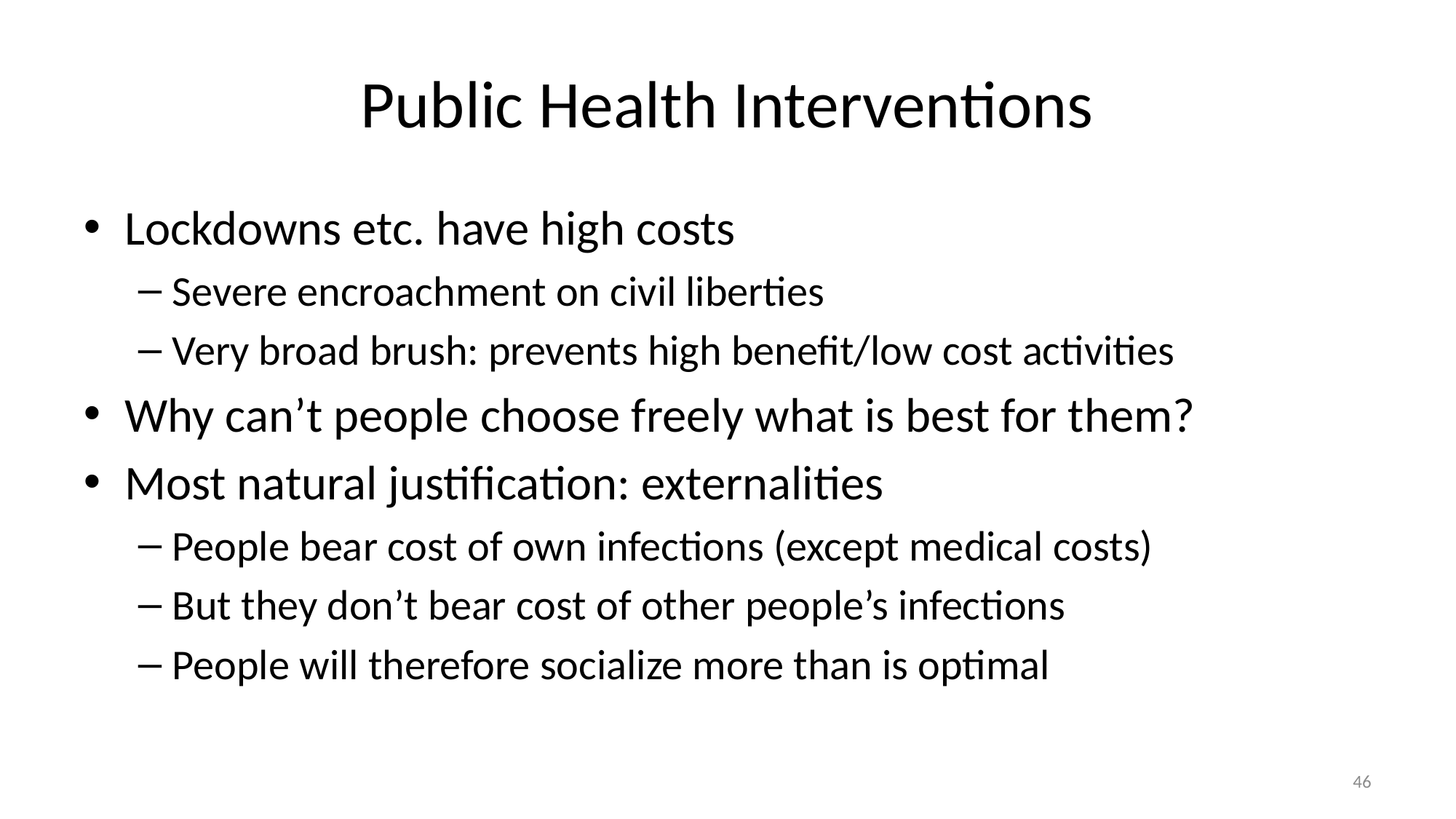

# Public Health Interventions
Lockdowns etc. have high costs
Severe encroachment on civil liberties
Very broad brush: prevents high benefit/low cost activities
Why can’t people choose freely what is best for them?
Most natural justification: externalities
People bear cost of own infections (except medical costs)
But they don’t bear cost of other people’s infections
People will therefore socialize more than is optimal
46